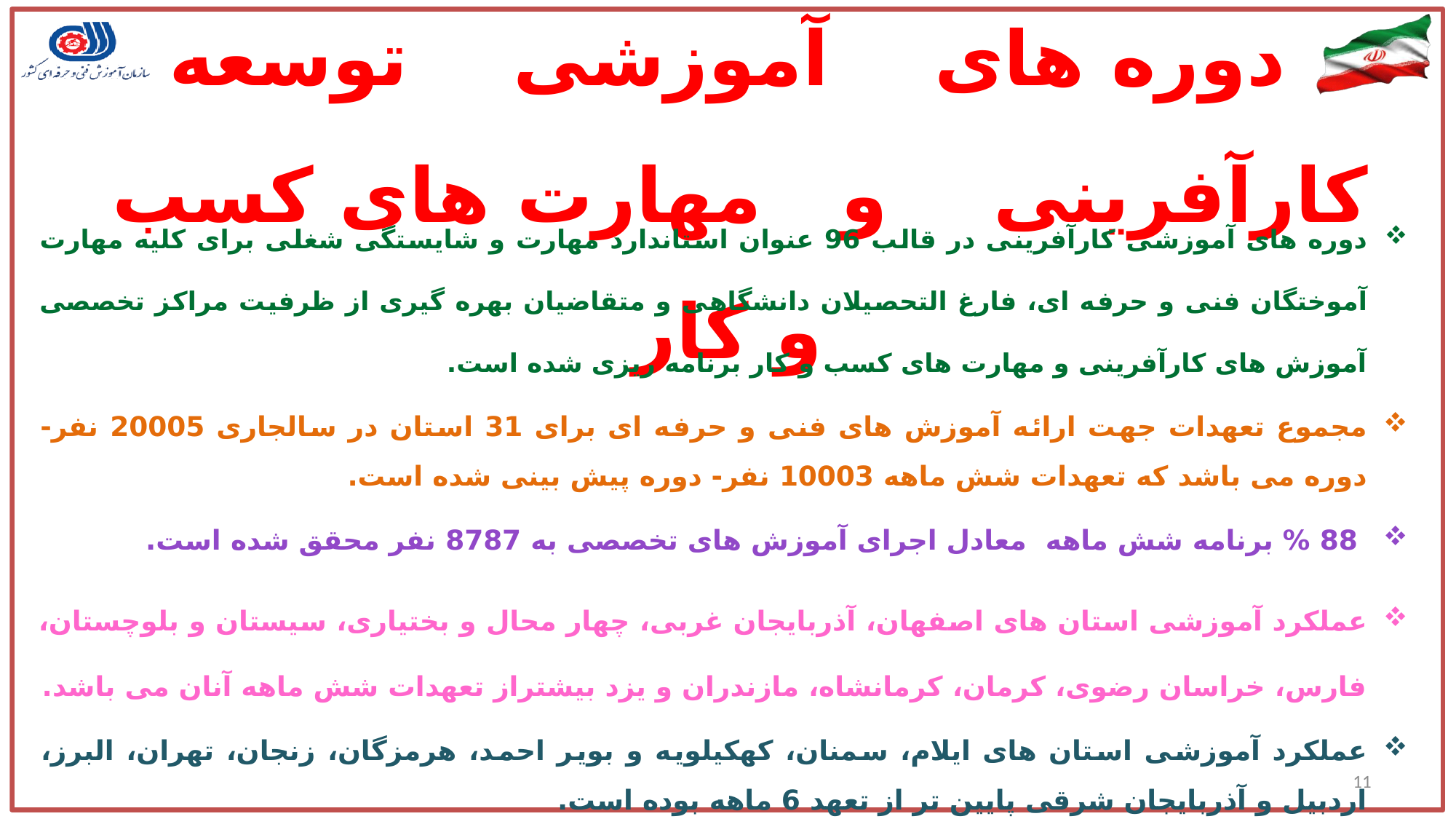

# راهبری   و   نظارت   بر  برگزاری     دوره های    آموزشی    توسعه    کارآفرینی    و   مهارت های کسب  و کار
دوره های آموزشی کارآفرینی در قالب 96 عنوان استاندارد مهارت و شایستگی شغلی برای کلیه مهارت آموختگان فنی و حرفه ای، فارغ التحصیلان دانشگاهی و متقاضیان بهره گیری از ظرفیت مراکز تخصصی آموزش های کارآفرینی و مهارت های کسب و کار برنامه ریزی شده است.
مجموع تعهدات جهت ارائه آموزش های فنی و حرفه ای برای 31 استان در سالجاری 20005 نفر- دوره می باشد که تعهدات شش ماهه 10003 نفر- دوره پیش بینی شده است.
 88 % برنامه شش ماهه  معادل اجرای آموزش های تخصصی به 8787 نفر محقق شده است.
عملکرد آموزشی استان های اصفهان، آذربایجان غربی، چهار محال و بختیاری، سیستان و بلوچستان، فارس، خراسان رضوی، کرمان، کرمانشاه، مازندران و یزد بیشتراز تعهدات شش ماهه آنان می باشد.
عملکرد آموزشی استان های ایلام، سمنان، کهکیلویه و بویر احمد، هرمزگان، زنجان، تهران، البرز، اردبیل و آذربایجان شرقی پایین تر از تعهد 6 ماهه بوده است.
11